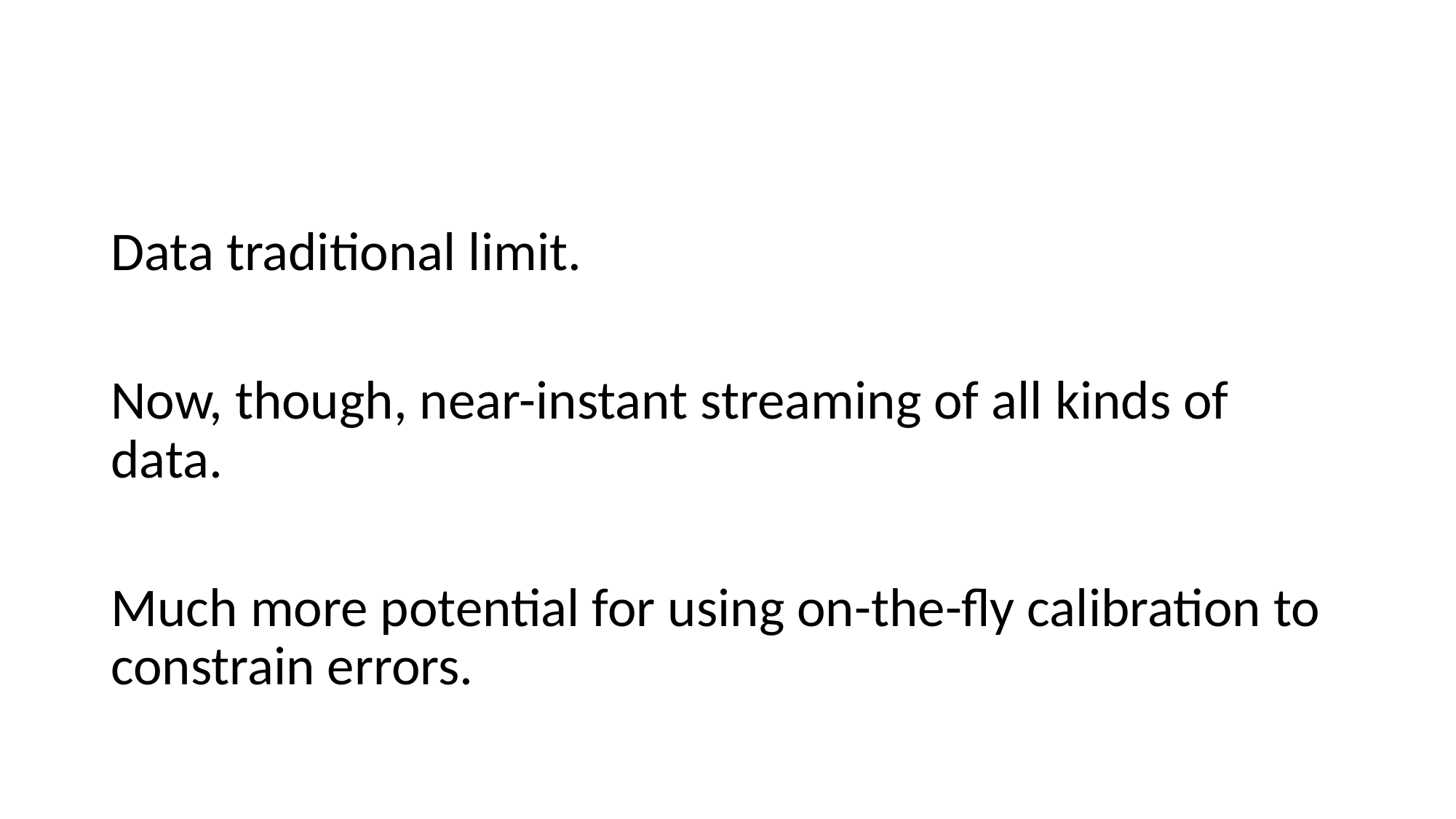

Data traditional limit.

Now, though, near-instant streaming of all kinds of data.

Much more potential for using on-the-fly calibration to constrain errors.